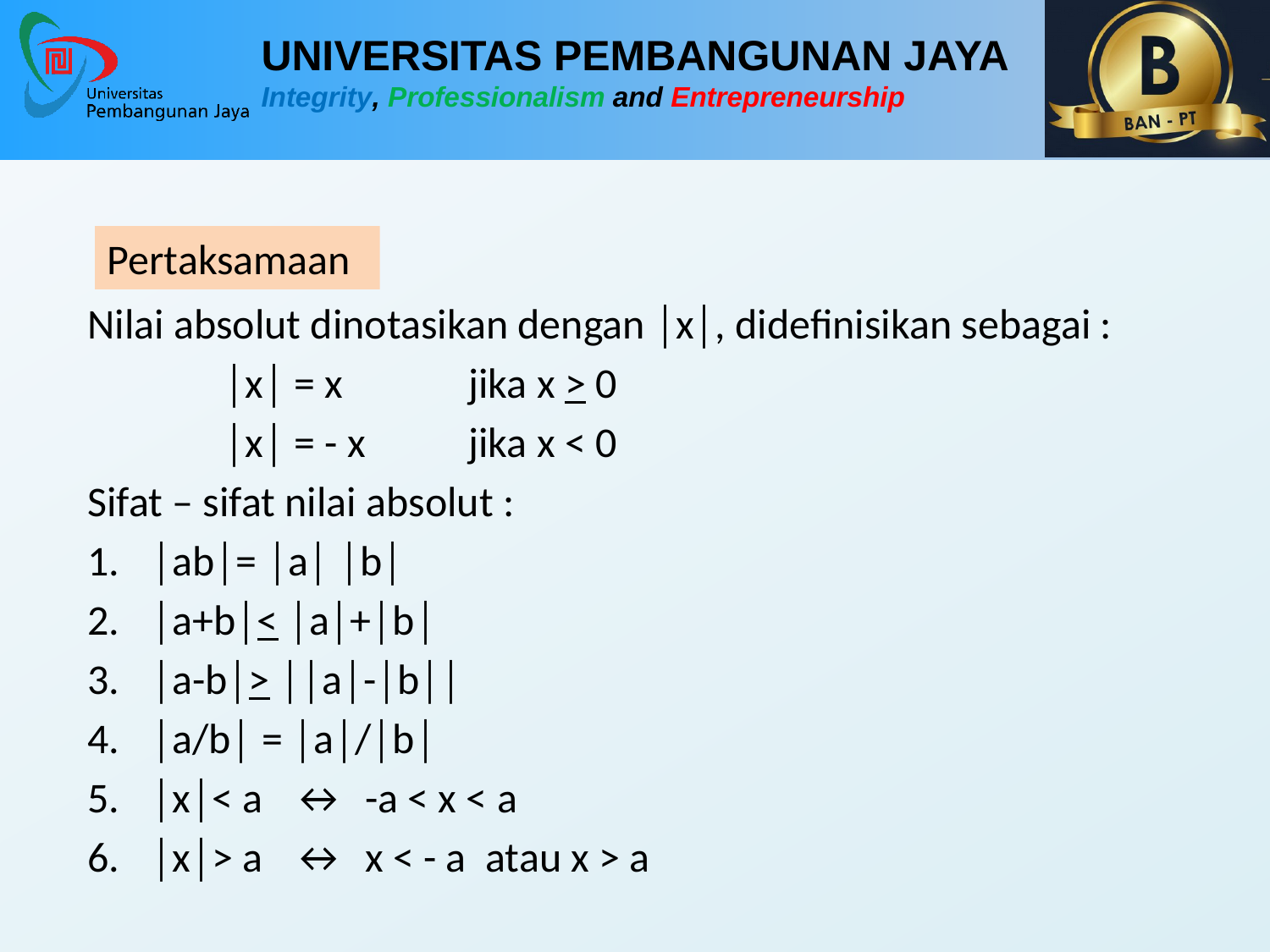

Pertaksamaan
Nilai absolut dinotasikan dengan │x│, didefinisikan sebagai :
	 │x│ = x	jika x > 0
	 │x│ = - x	jika x < 0
Sifat – sifat nilai absolut :
│ab│= │a│ │b│
│a+b│< │a│+│b│
│a-b│> ││a│-│b││
│a/b│ = │a│/│b│
│x│< a   ↔  -a < x < a
│x│> a   ↔  x < - a  atau x > a